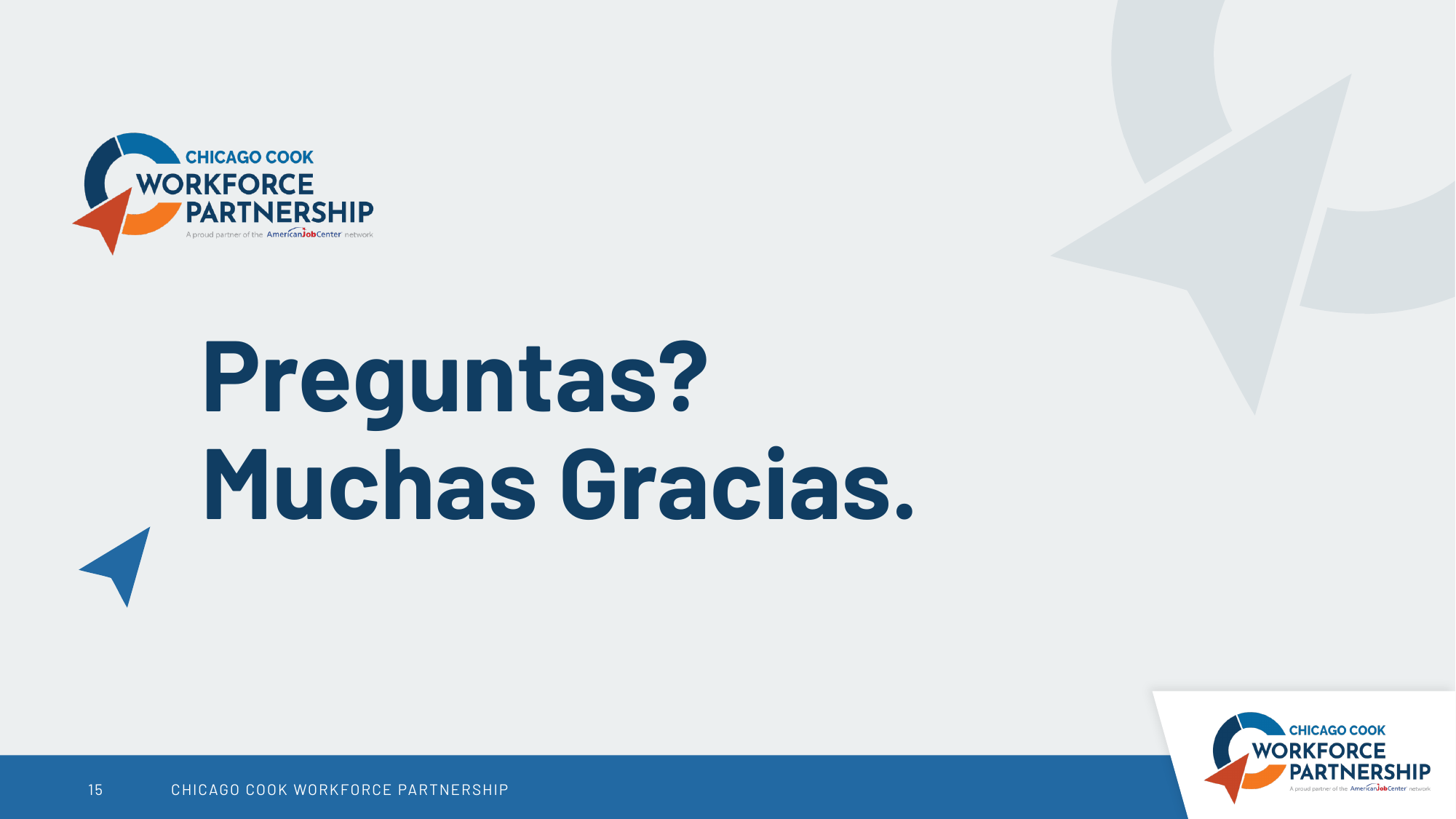

# Preguntas? Muchas Gracias.
15
CHICAGO COOK WORKFORCE PARTNERSHIP